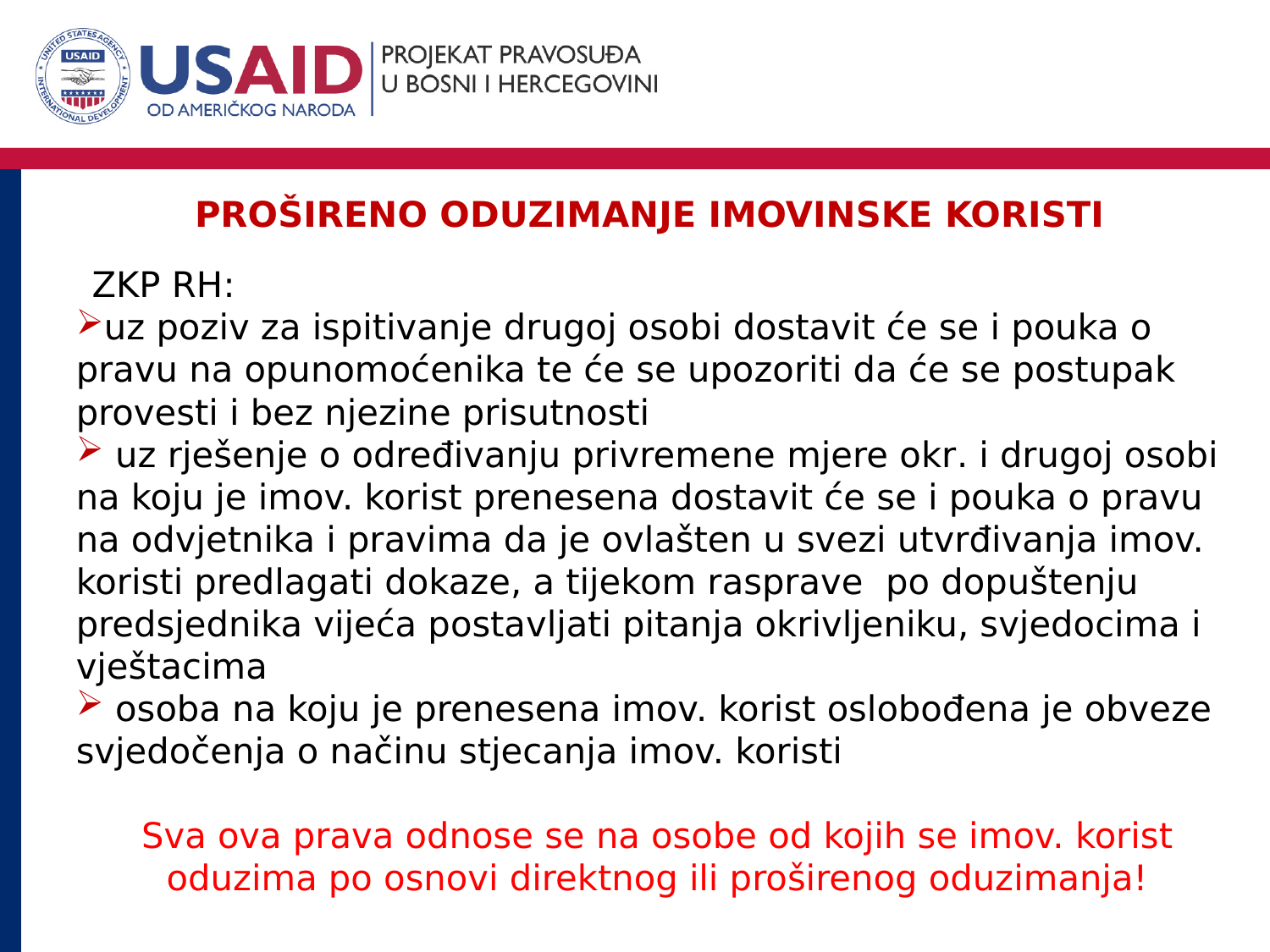

PROŠIRENO ODUZIMANJE IMOVINSKE KORISTI
ZKP RH:
uz poziv za ispitivanje drugoj osobi dostavit će se i pouka o pravu na opunomoćenika te će se upozoriti da će se postupak provesti i bez njezine prisutnosti
 uz rješenje o određivanju privremene mjere okr. i drugoj osobi na koju je imov. korist prenesena dostavit će se i pouka o pravu na odvjetnika i pravima da je ovlašten u svezi utvrđivanja imov.  koristi predlagati dokaze, a tijekom rasprave  po dopuštenju predsjednika vijeća postavljati pitanja okrivljeniku, svjedocima i vještacima
 osoba na koju je prenesena imov. korist oslobođena je obveze svjedočenja o načinu stjecanja imov. koristi

Sva ova prava odnose se na osobe od kojih se imov. korist oduzima po osnovi direktnog ili proširenog oduzimanja!